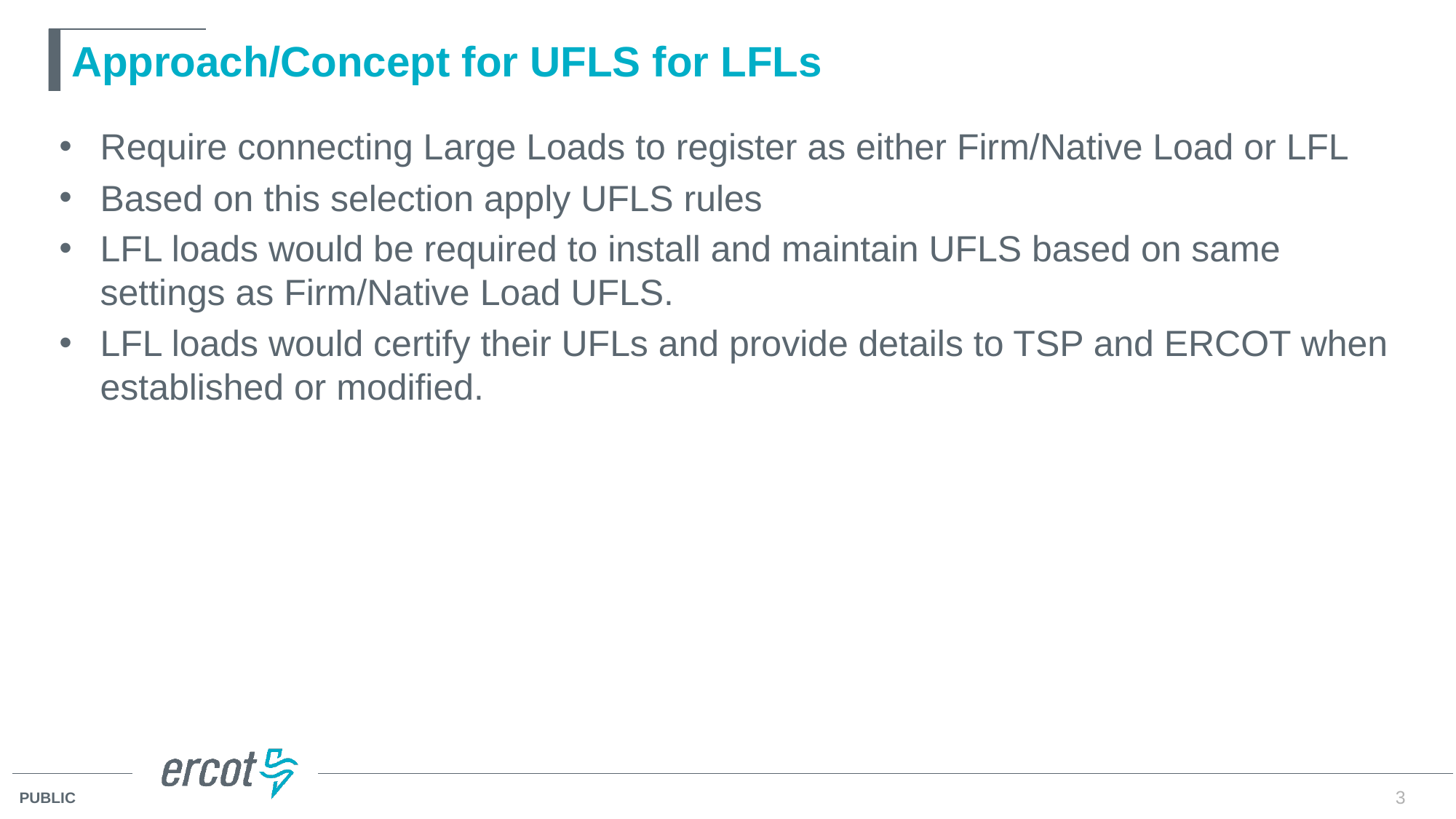

# Approach/Concept for UFLS for LFLs
Require connecting Large Loads to register as either Firm/Native Load or LFL
Based on this selection apply UFLS rules
LFL loads would be required to install and maintain UFLS based on same settings as Firm/Native Load UFLS.
LFL loads would certify their UFLs and provide details to TSP and ERCOT when established or modified.
3